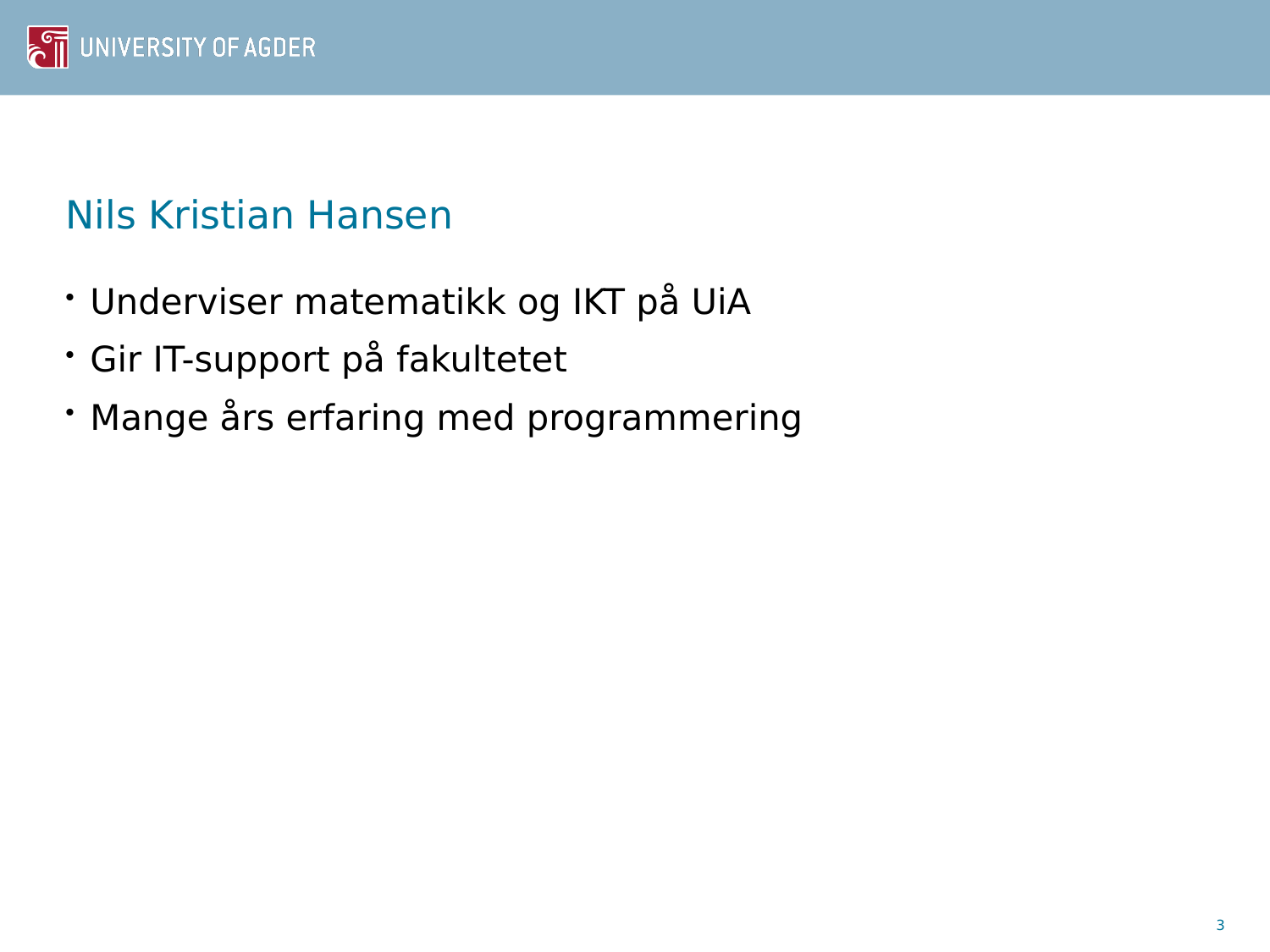

# Nils Kristian Hansen
Underviser matematikk og IKT på UiA
Gir IT-support på fakultetet
Mange års erfaring med programmering
3